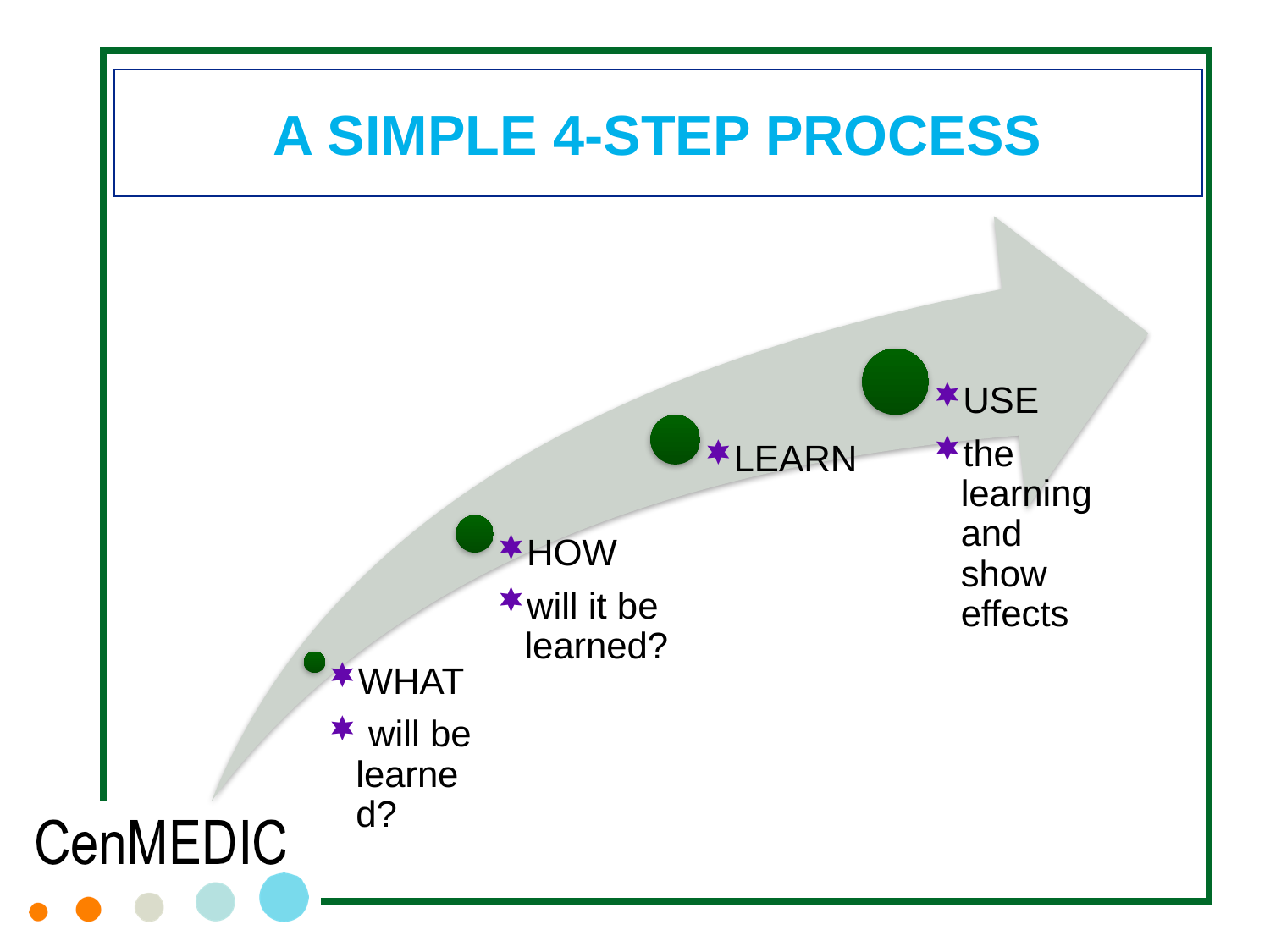

# A SIMPLE 4-STEP PROCESS
WHAT
 will be learned?
HOW
will it be learned?
LEARN
USE
the learning and show effects